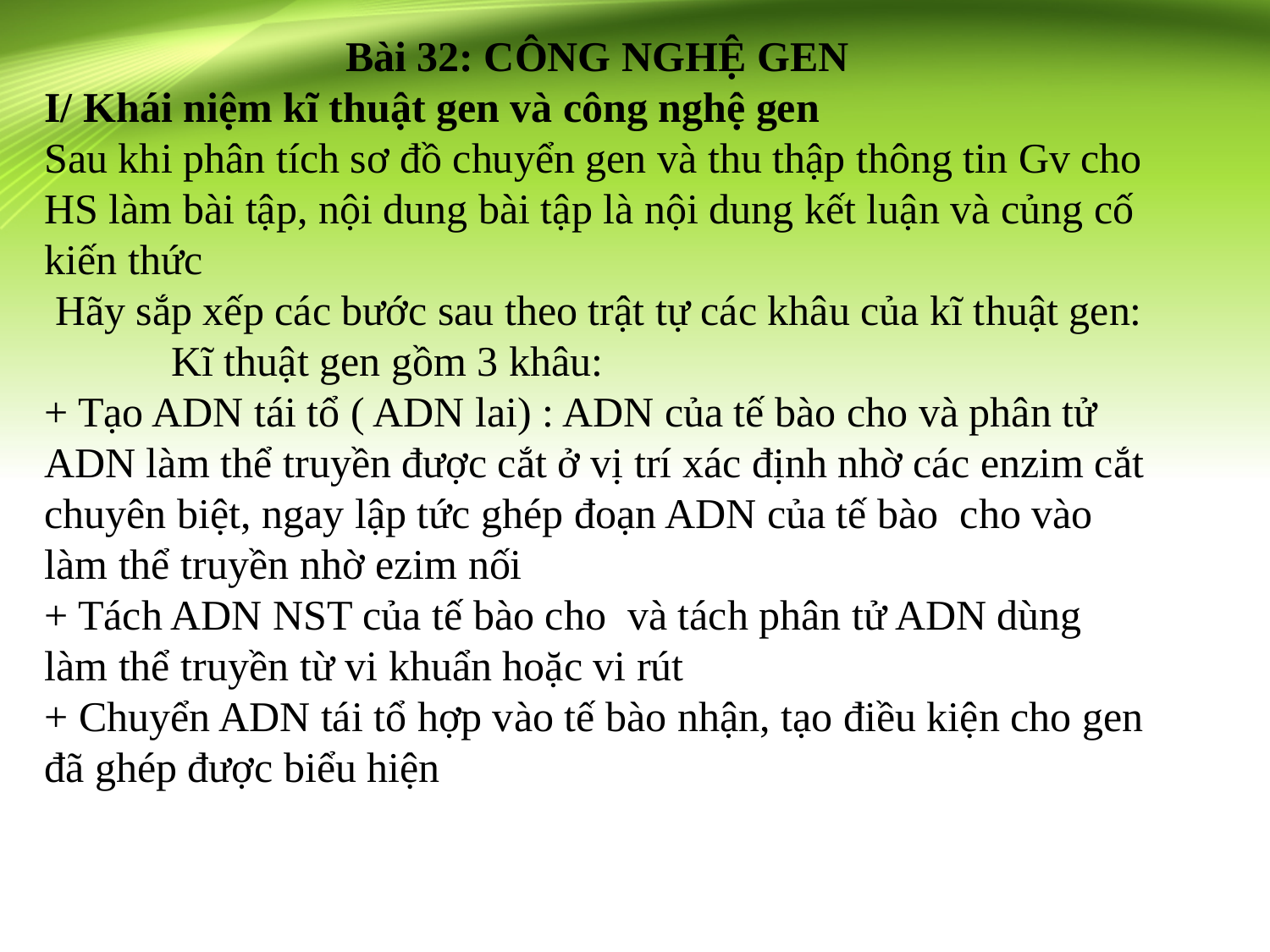

Bài 32: CÔNG NGHỆ GEN
I/ Khái niệm kĩ thuật gen và công nghệ gen
Sau khi phân tích sơ đồ chuyển gen và thu thập thông tin Gv cho HS làm bài tập, nội dung bài tập là nội dung kết luận và củng cố kiến thức
 Hãy sắp xếp các bước sau theo trật tự các khâu của kĩ thuật gen:
	Kĩ thuật gen gồm 3 khâu:
+ Tạo ADN tái tổ ( ADN lai) : ADN của tế bào cho và phân tử ADN làm thể truyền được cắt ở vị trí xác định nhờ các enzim cắt chuyên biệt, ngay lập tức ghép đoạn ADN của tế bào  cho vào làm thể truyền nhờ ezim nối
+ Tách ADN NST của tế bào cho  và tách phân tử ADN dùng làm thể truyền từ vi khuẩn hoặc vi rút
+ Chuyển ADN tái tổ hợp vào tế bào nhận, tạo điều kiện cho gen đã ghép được biểu hiện